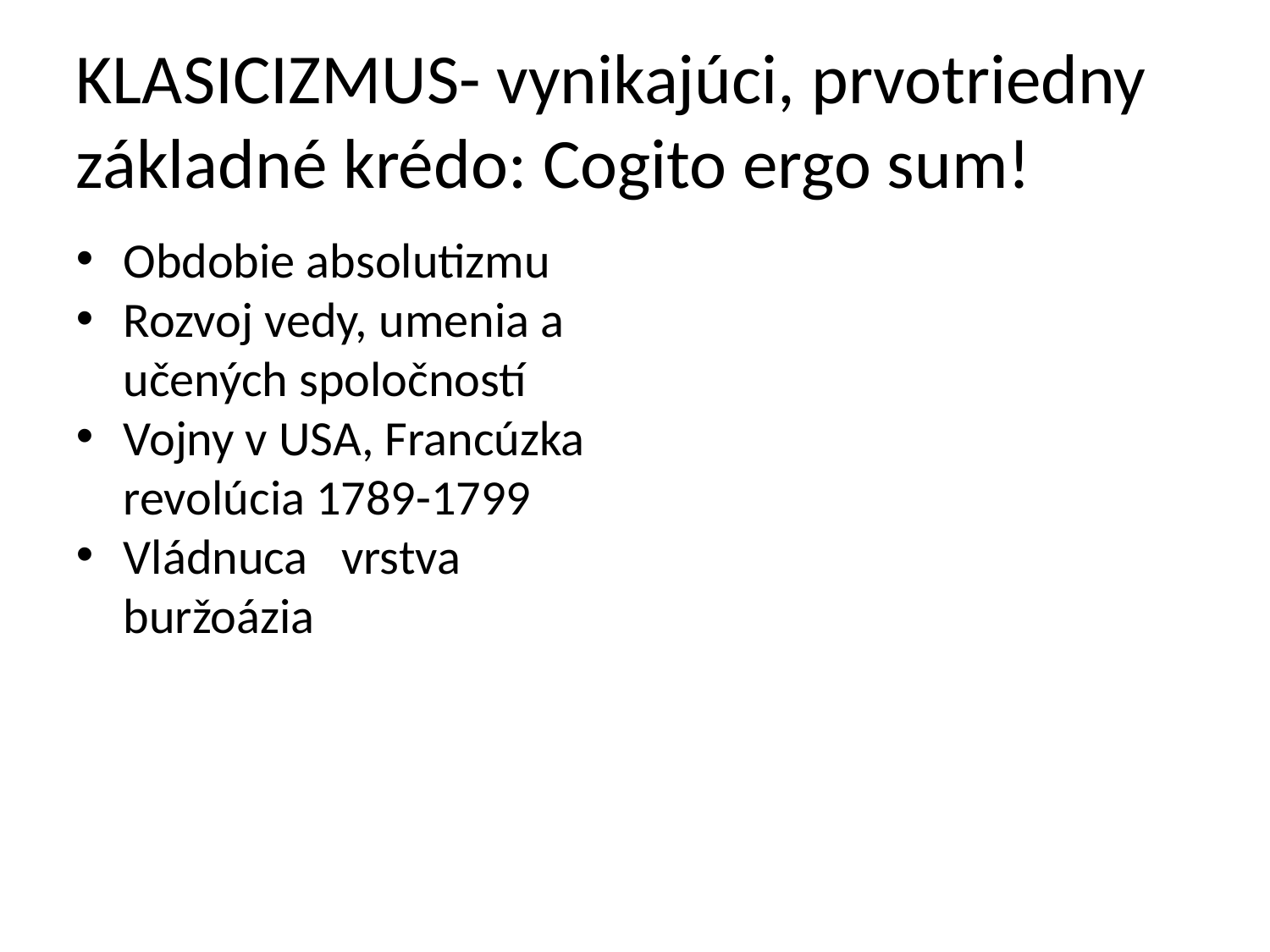

KLASICIZMUS- vynikajúci, prvotriedny
základné krédo: Cogito ergo sum!

Obdobie absolutizmu
Rozvoj vedy, umenia a učených spoločností
Vojny v USA, Francúzka revolúcia 1789-1799
Vládnuca   vrstva buržoázia